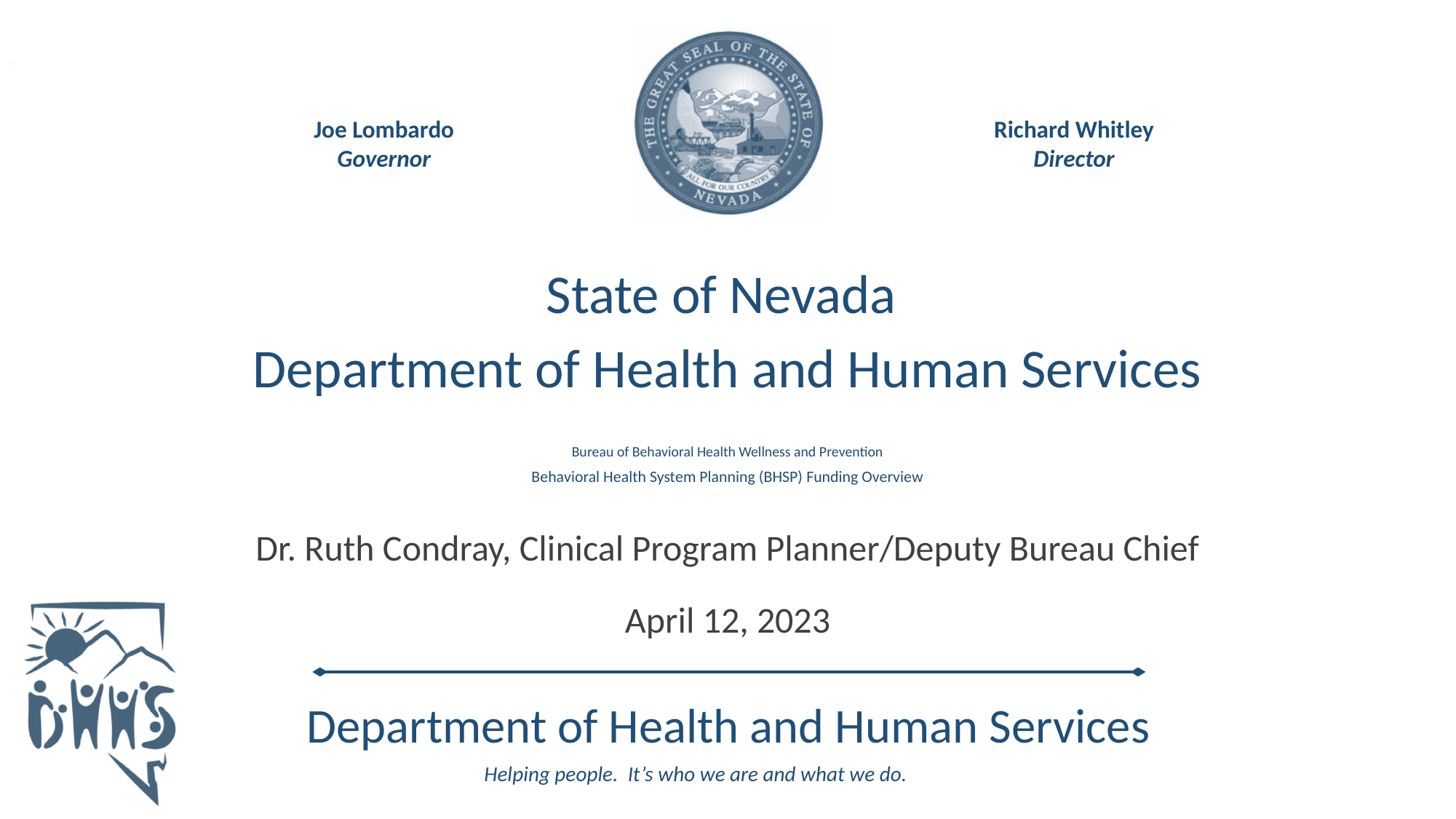

State of Nevada
Department of Health and Human Services
# Bureau of Behavioral Health Wellness and Prevention Behavioral Health System Planning (BHSP) Funding Overview
Dr. Ruth Condray, Clinical Program Planner/Deputy Bureau Chief
April 12, 2023